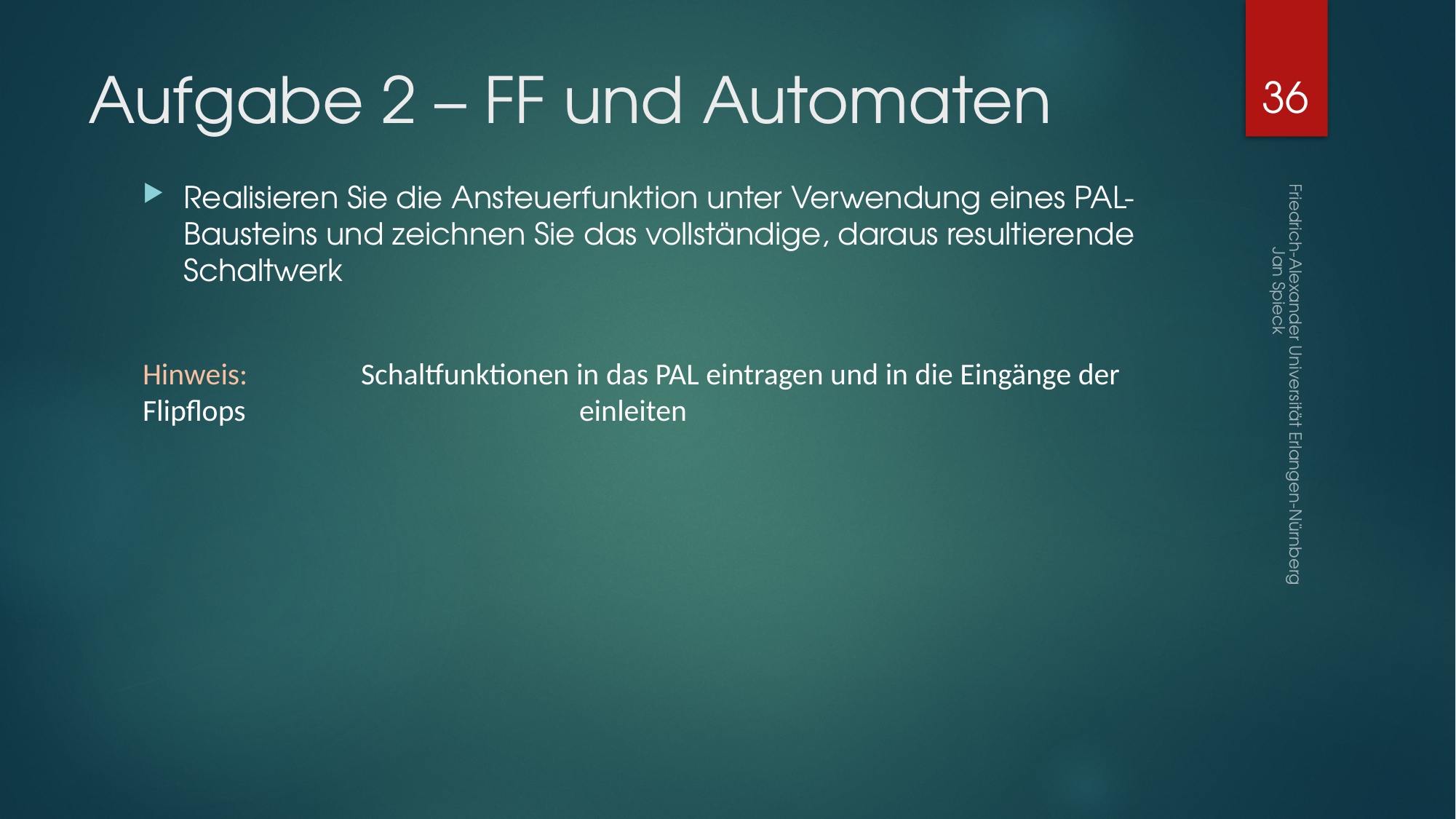

36
# Aufgabe 2 – FF und Automaten
Realisieren Sie die Ansteuerfunktion unter Verwendung eines PAL-Bausteins und zeichnen Sie das vollständige, daraus resultierende Schaltwerk

Hinweis:		Schaltfunktionen in das PAL eintragen und in die Eingänge der Flipflops 			einleiten
Friedrich-Alexander Universität Erlangen-Nürnberg                      Jan Spieck